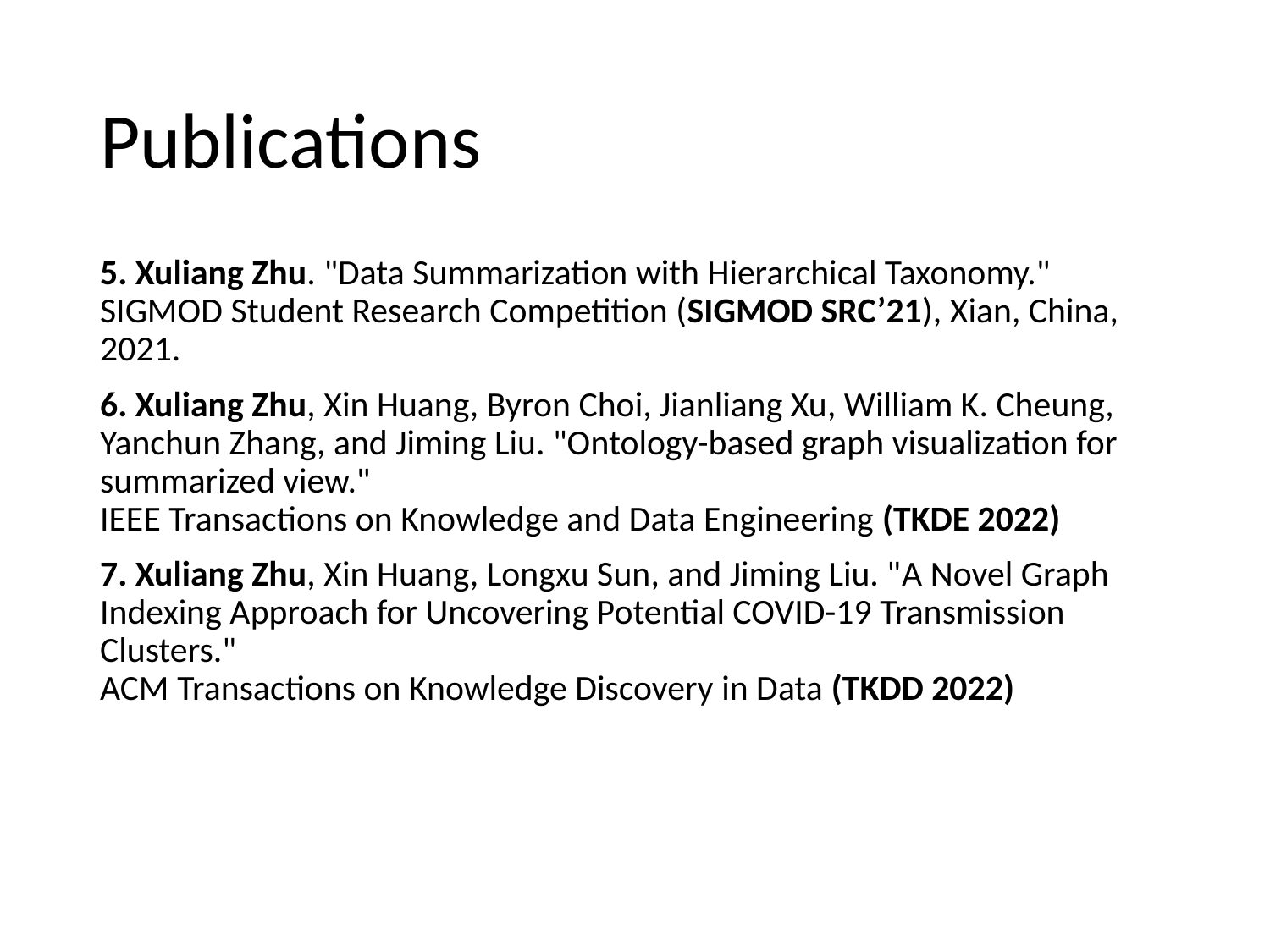

# Publications
5. Xuliang Zhu. "Data Summarization with Hierarchical Taxonomy."
SIGMOD Student Research Competition (SIGMOD SRC’21), Xian, China, 2021.
6. Xuliang Zhu, Xin Huang, Byron Choi, Jianliang Xu, William K. Cheung, Yanchun Zhang, and Jiming Liu. "Ontology-based graph visualization for summarized view."
IEEE Transactions on Knowledge and Data Engineering (TKDE 2022)
7. Xuliang Zhu, Xin Huang, Longxu Sun, and Jiming Liu. "A Novel Graph Indexing Approach for Uncovering Potential COVID-19 Transmission Clusters."
ACM Transactions on Knowledge Discovery in Data (TKDD 2022)